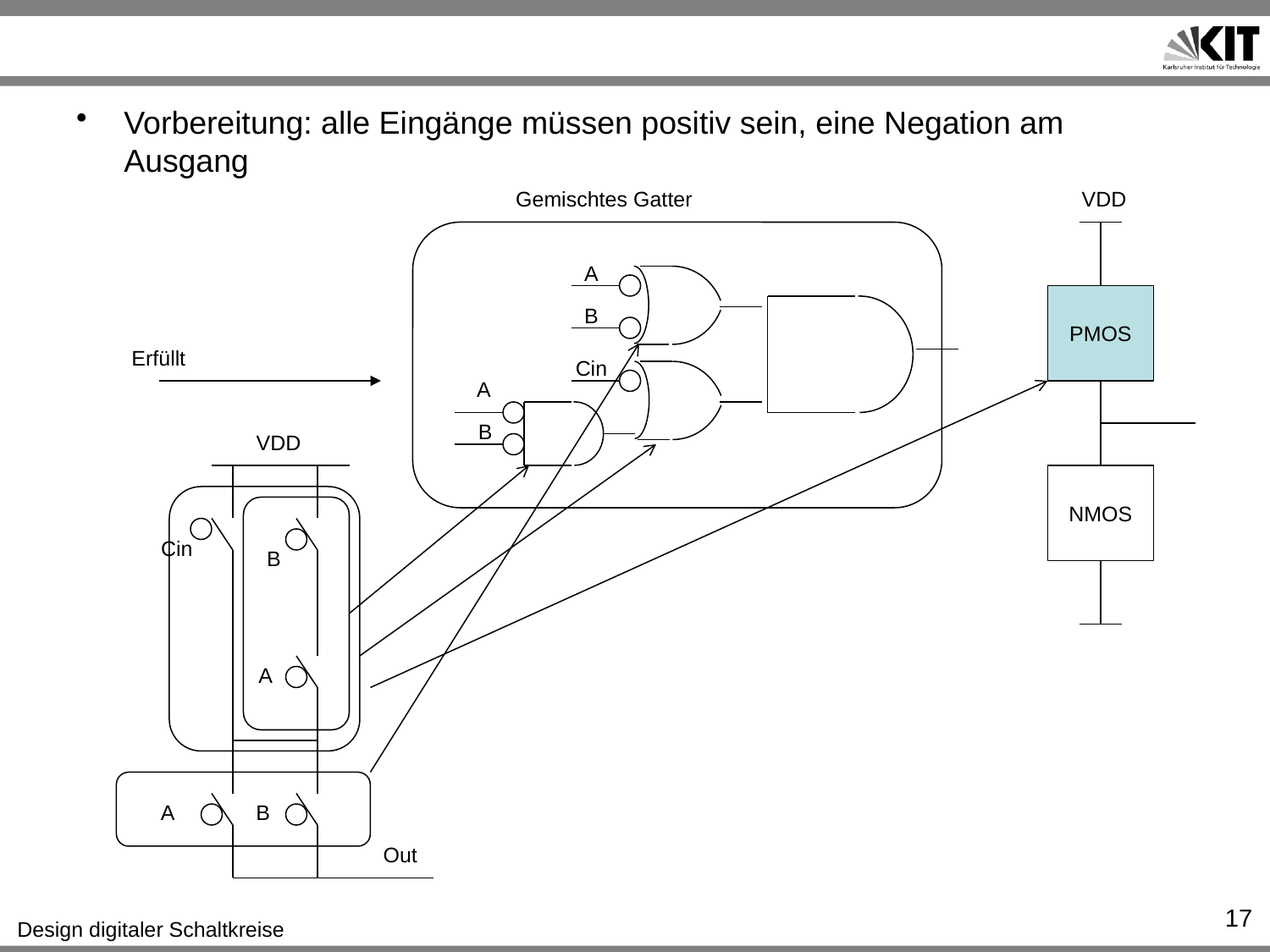

#
Vorbereitung: alle Eingänge müssen positiv sein, eine Negation am Ausgang
Gemischtes Gatter
VDD

A

PMOS
B

Erfüllt
Cin
A

B
VDD

NMOS

Cin

B
A

A
B

Out
17